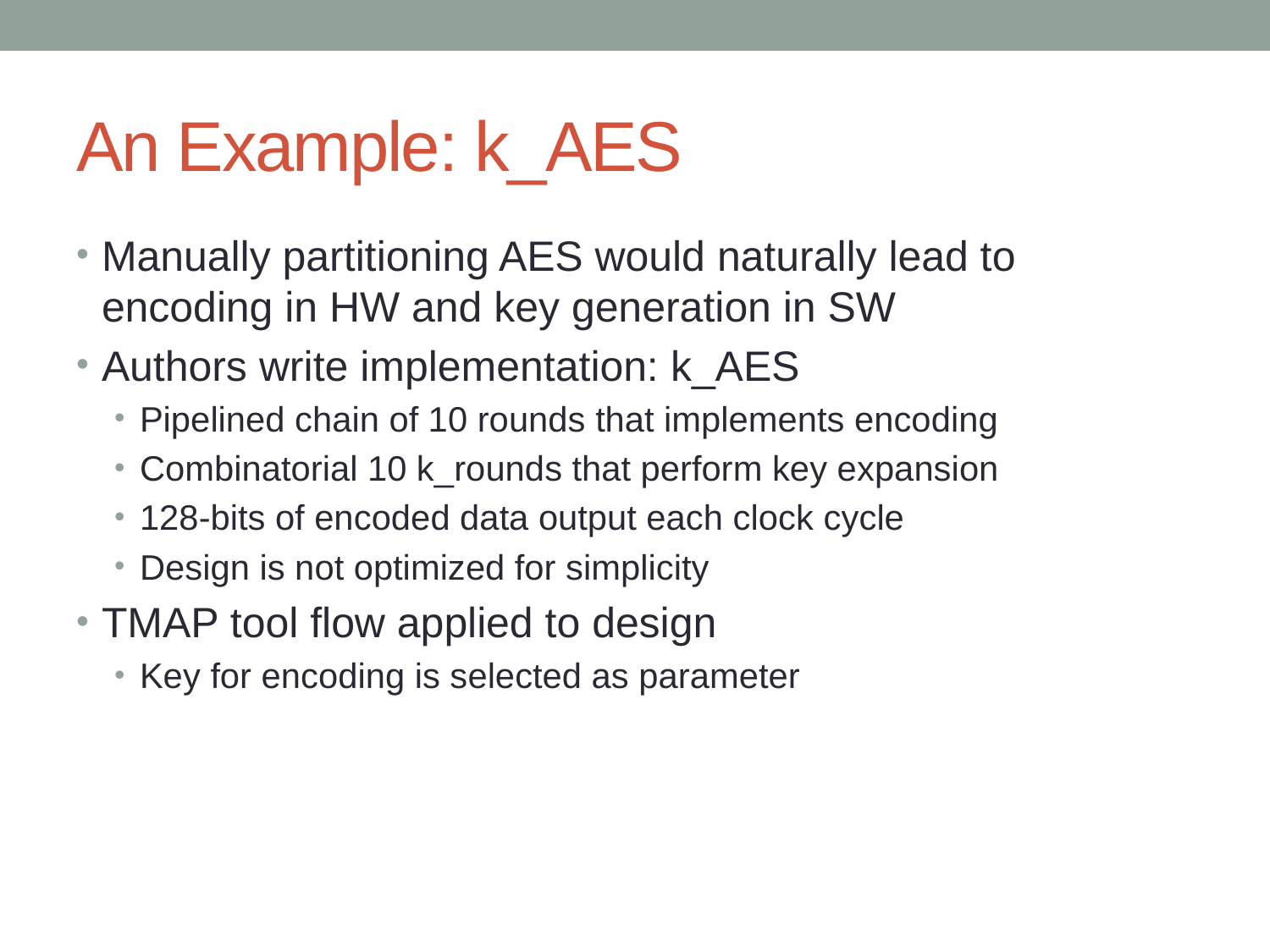

# An Example: k_AES
Manually partitioning AES would naturally lead to encoding in HW and key generation in SW
Authors write implementation: k_AES
Pipelined chain of 10 rounds that implements encoding
Combinatorial 10 k_rounds that perform key expansion
128-bits of encoded data output each clock cycle
Design is not optimized for simplicity
TMAP tool flow applied to design
Key for encoding is selected as parameter